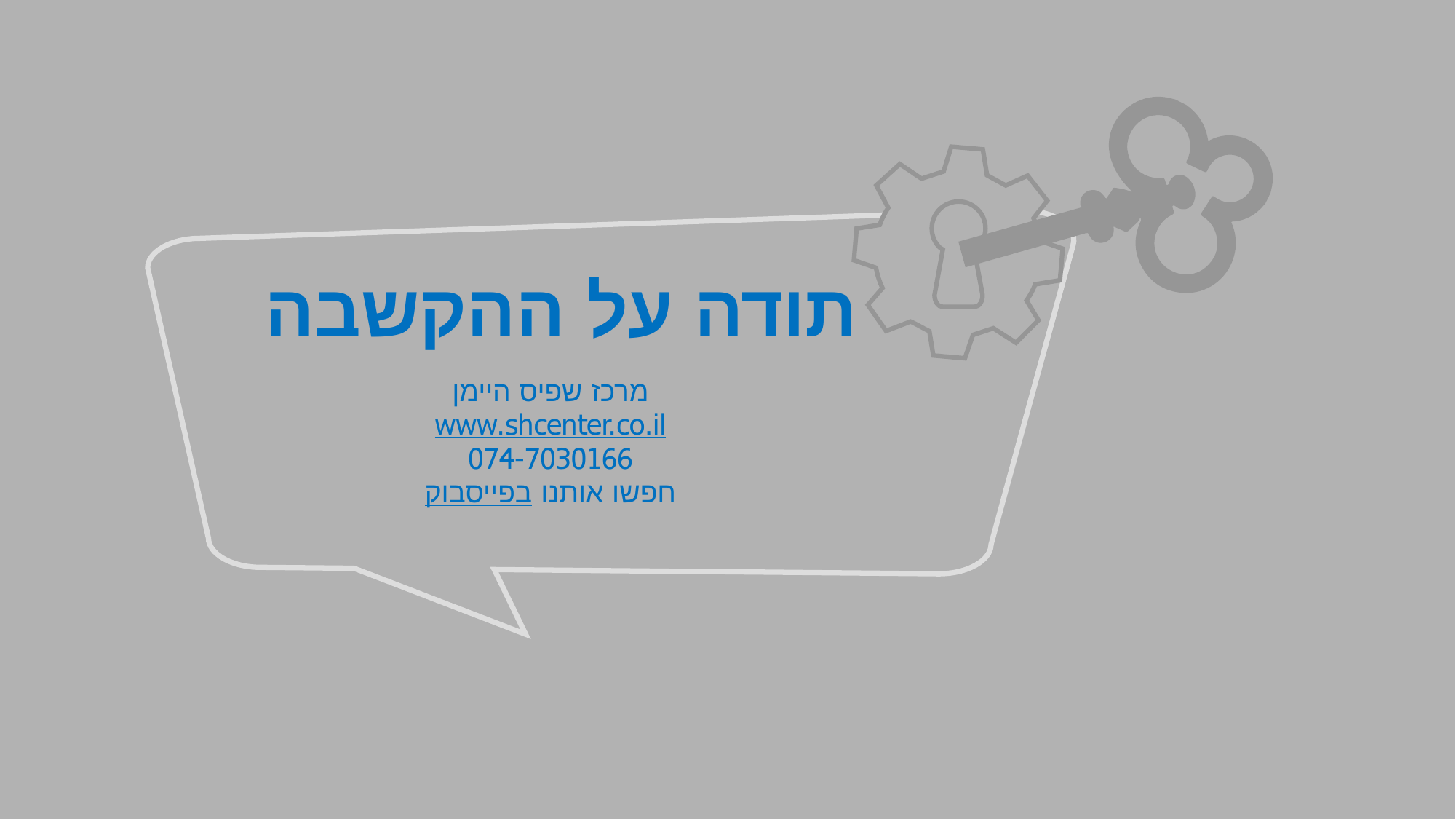

תודה על ההקשבה
מרכז שפיס היימן
www.shcenter.co.il
074-7030166
חפשו אותנו בפייסבוק